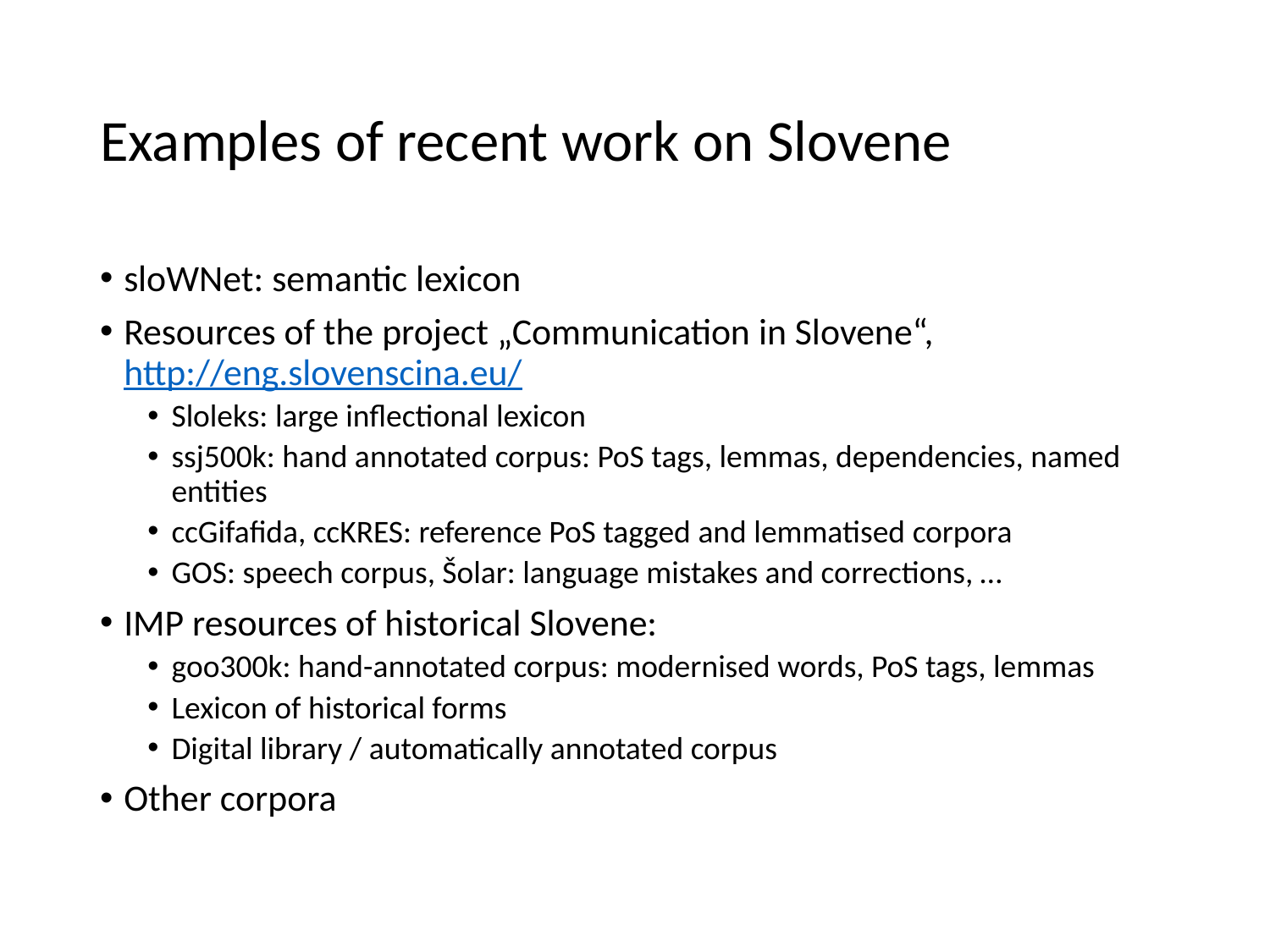

# Examples of recent work on Slovene
sloWNet: semantic lexicon
Resources of the project „Communication in Slovene“, http://eng.slovenscina.eu/
Sloleks: large inflectional lexicon
ssj500k: hand annotated corpus: PoS tags, lemmas, dependencies, named entities
ccGifafida, ccKRES: reference PoS tagged and lemmatised corpora
GOS: speech corpus, Šolar: language mistakes and corrections, …
IMP resources of historical Slovene:
goo300k: hand-annotated corpus: modernised words, PoS tags, lemmas
Lexicon of historical forms
Digital library / automatically annotated corpus
Other corpora